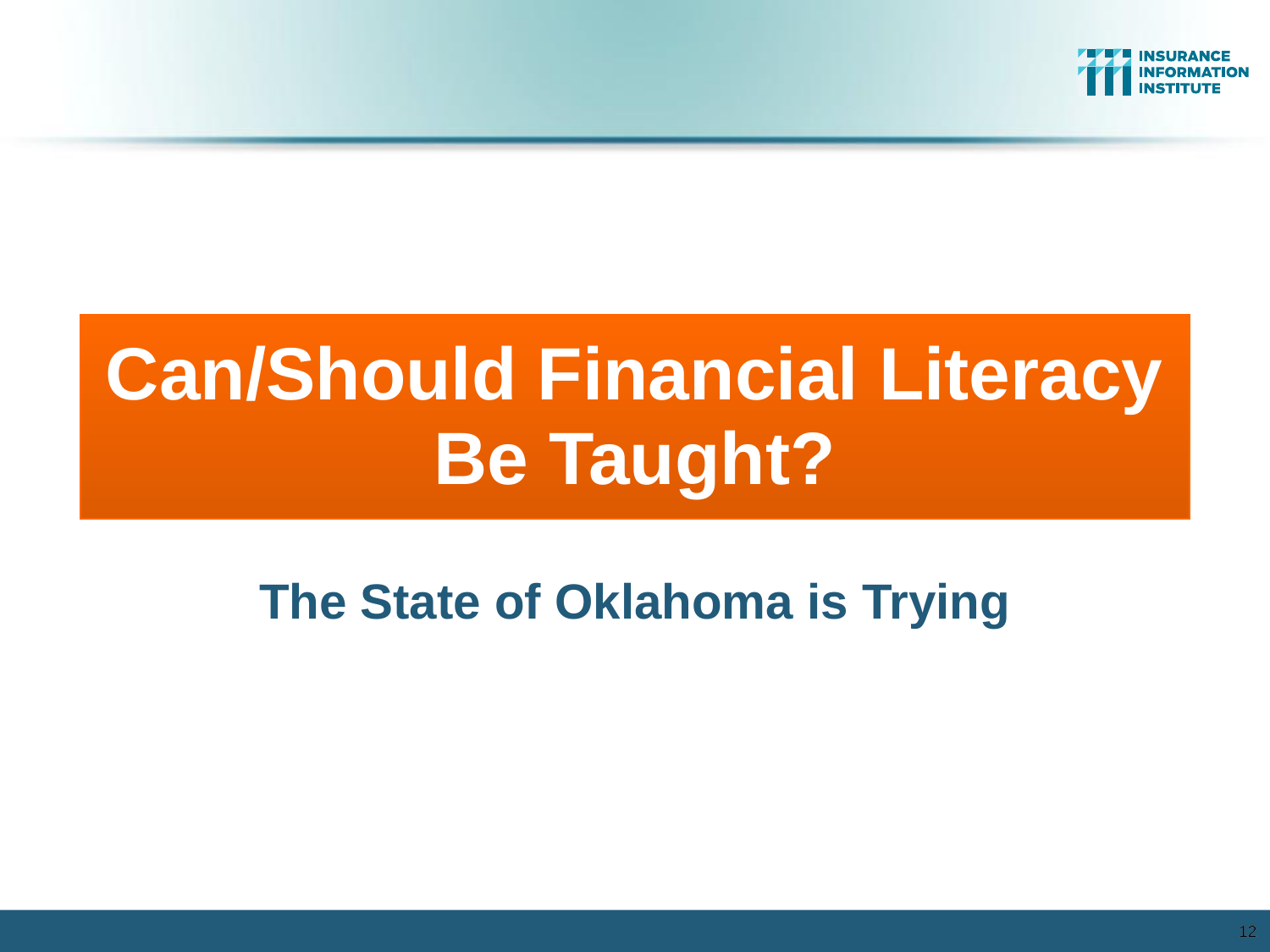

Can/Should Financial Literacy
Be Taught?
The State of Oklahoma is Trying

12
12
12/01/09 - 9pm